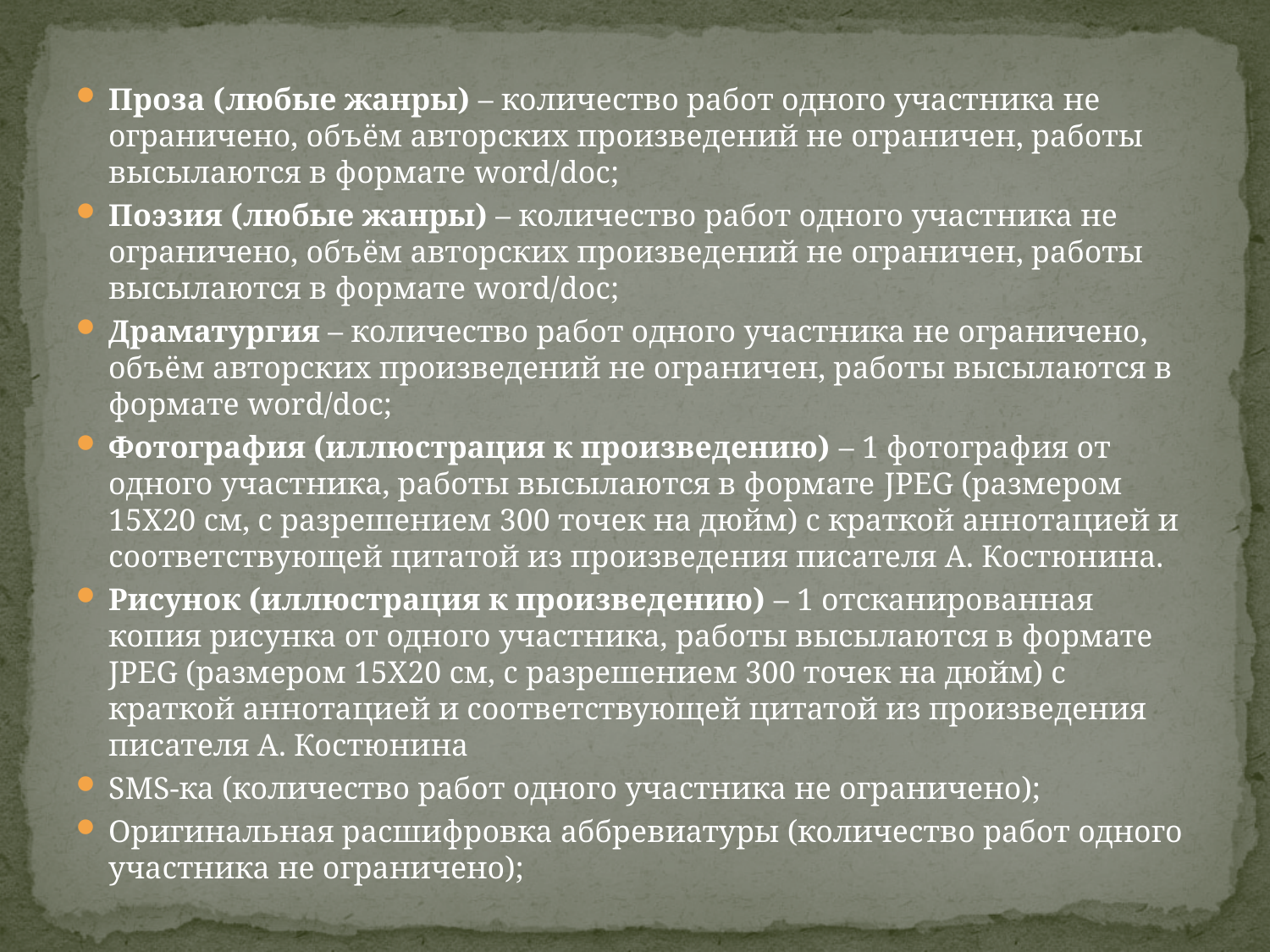

#
Проза (любые жанры) – количество работ одного участника не ограничено, объём авторских произведений не ограничен, работы высылаются в формате word/doc;
Поэзия (любые жанры) – количество работ одного участника не ограничено, объём авторских произведений не ограничен, работы высылаются в формате word/doc;
Драматургия – количество работ одного участника не ограничено, объём авторских произведений не ограничен, работы высылаются в формате word/doc;
Фотография (иллюстрация к произведению) – 1 фотография от одного участника, работы высылаются в формате JPEG (размером 15Х20 см, с разрешением 300 точек на дюйм) с краткой аннотацией и соответствующей цитатой из произведения писателя А. Костюнина.
Рисунок (иллюстрация к произведению) – 1 отсканированная копия рисунка от одного участника, работы высылаются в формате JPEG (размером 15Х20 см, с разрешением 300 точек на дюйм) с краткой аннотацией и соответствующей цитатой из произведения писателя А. Костюнина
SMS-ка (количество работ одного участника не ограничено);
Оригинальная расшифровка аббревиатуры (количество работ одного участника не ограничено);